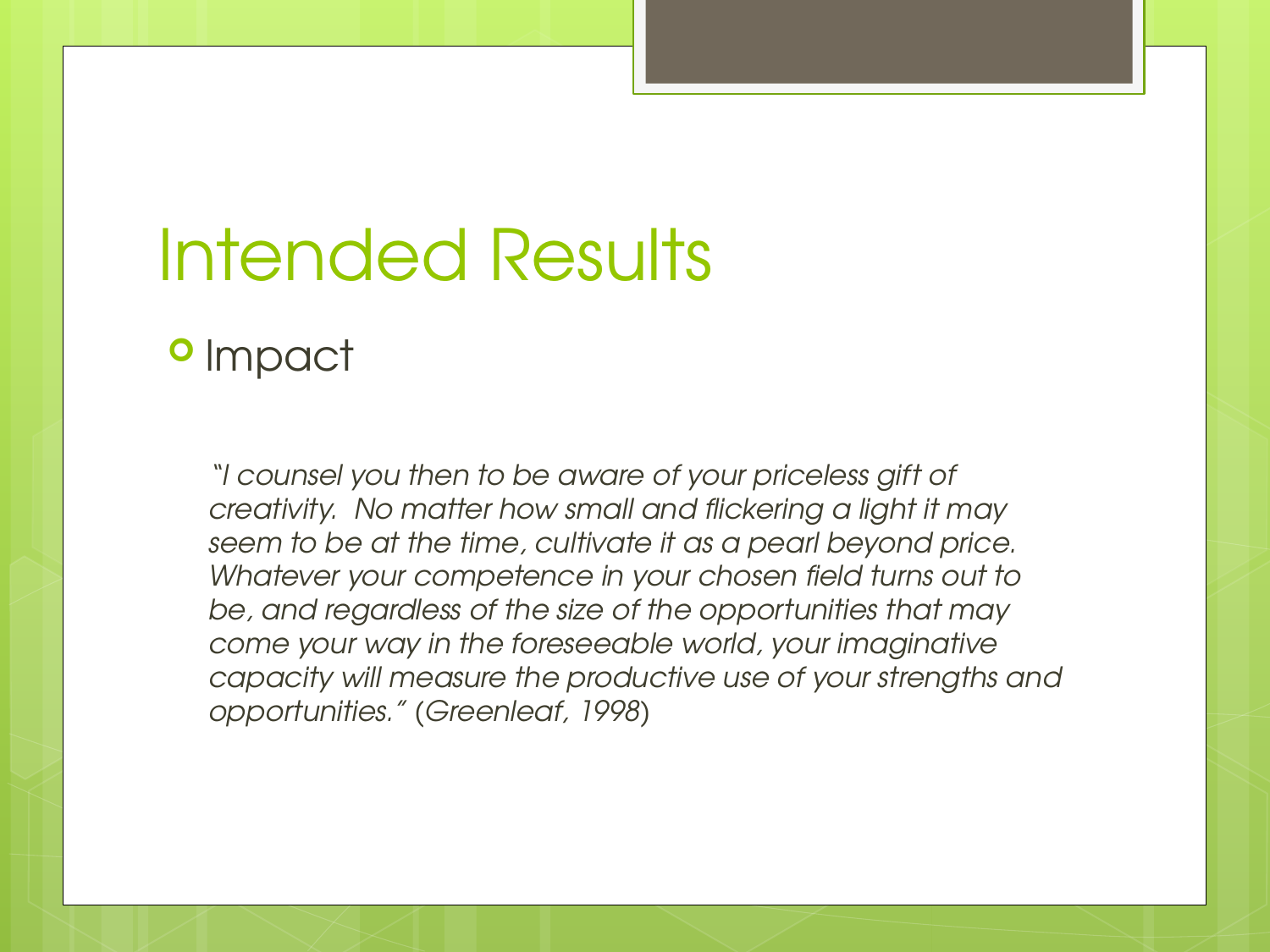

# Intended Results
Impact

“I counsel you then to be aware of your priceless gift of creativity.  No matter how small and flickering a light it may seem to be at the time, cultivate it as a pearl beyond price.  Whatever your competence in your chosen field turns out to be, and regardless of the size of the opportunities that may come your way in the foreseeable world, your imaginative capacity will measure the productive use of your strengths and opportunities.” (Greenleaf, 1998)